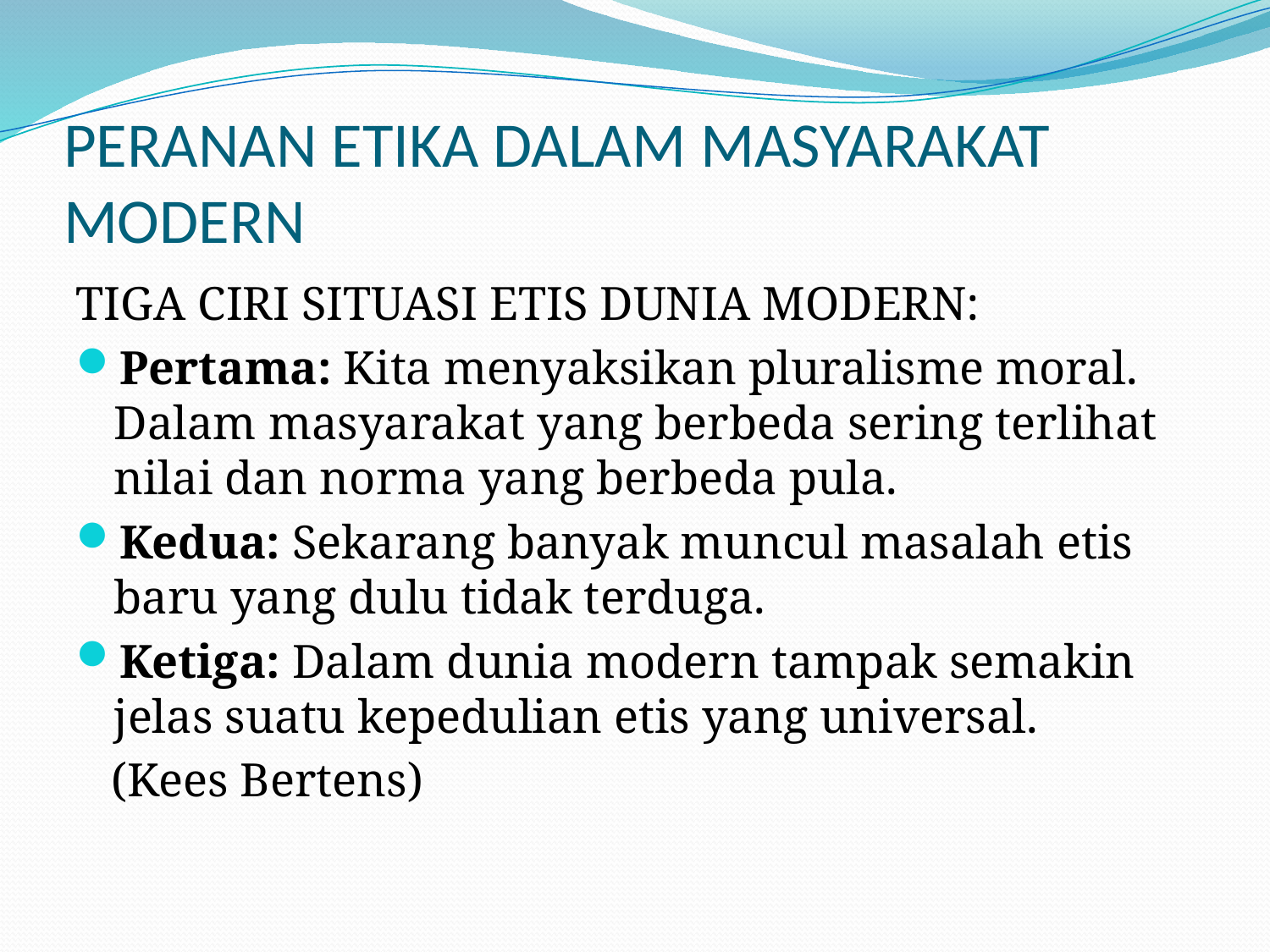

# PERANAN ETIKA DALAM MASYARAKAT MODERN
TIGA CIRI SITUASI ETIS DUNIA MODERN:
Pertama: Kita menyaksikan pluralisme moral. Dalam masyarakat yang berbeda sering terlihat nilai dan norma yang berbeda pula.
Kedua: Sekarang banyak muncul masalah etis baru yang dulu tidak terduga.
Ketiga: Dalam dunia modern tampak semakin jelas suatu kepedulian etis yang universal.
   (Kees Bertens)